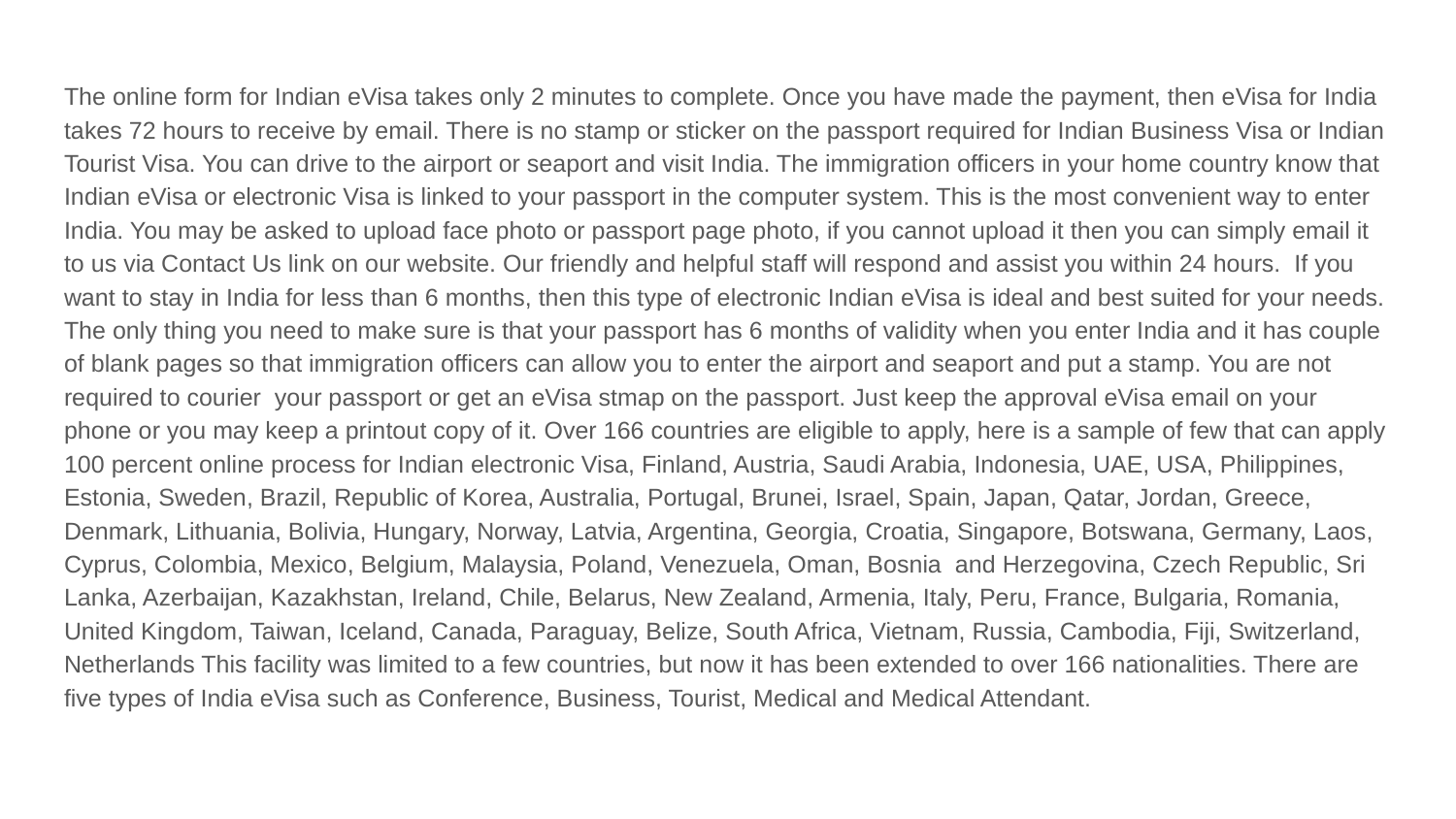

The online form for Indian eVisa takes only 2 minutes to complete. Once you have made the payment, then eVisa for India takes 72 hours to receive by email. There is no stamp or sticker on the passport required for Indian Business Visa or Indian Tourist Visa. You can drive to the airport or seaport and visit India. The immigration officers in your home country know that Indian eVisa or electronic Visa is linked to your passport in the computer system. This is the most convenient way to enter India. You may be asked to upload face photo or passport page photo, if you cannot upload it then you can simply email it to us via Contact Us link on our website. Our friendly and helpful staff will respond and assist you within 24 hours.  If you want to stay in India for less than 6 months, then this type of electronic Indian eVisa is ideal and best suited for your needs. The only thing you need to make sure is that your passport has 6 months of validity when you enter India and it has couple of blank pages so that immigration officers can allow you to enter the airport and seaport and put a stamp. You are not required to courier  your passport or get an eVisa stmap on the passport. Just keep the approval eVisa email on your phone or you may keep a printout copy of it. Over 166 countries are eligible to apply, here is a sample of few that can apply 100 percent online process for Indian electronic Visa, Finland, Austria, Saudi Arabia, Indonesia, UAE, USA, Philippines, Estonia, Sweden, Brazil, Republic of Korea, Australia, Portugal, Brunei, Israel, Spain, Japan, Qatar, Jordan, Greece, Denmark, Lithuania, Bolivia, Hungary, Norway, Latvia, Argentina, Georgia, Croatia, Singapore, Botswana, Germany, Laos, Cyprus, Colombia, Mexico, Belgium, Malaysia, Poland, Venezuela, Oman, Bosnia  and Herzegovina, Czech Republic, Sri Lanka, Azerbaijan, Kazakhstan, Ireland, Chile, Belarus, New Zealand, Armenia, Italy, Peru, France, Bulgaria, Romania, United Kingdom, Taiwan, Iceland, Canada, Paraguay, Belize, South Africa, Vietnam, Russia, Cambodia, Fiji, Switzerland, Netherlands This facility was limited to a few countries, but now it has been extended to over 166 nationalities. There are five types of India eVisa such as Conference, Business, Tourist, Medical and Medical Attendant.